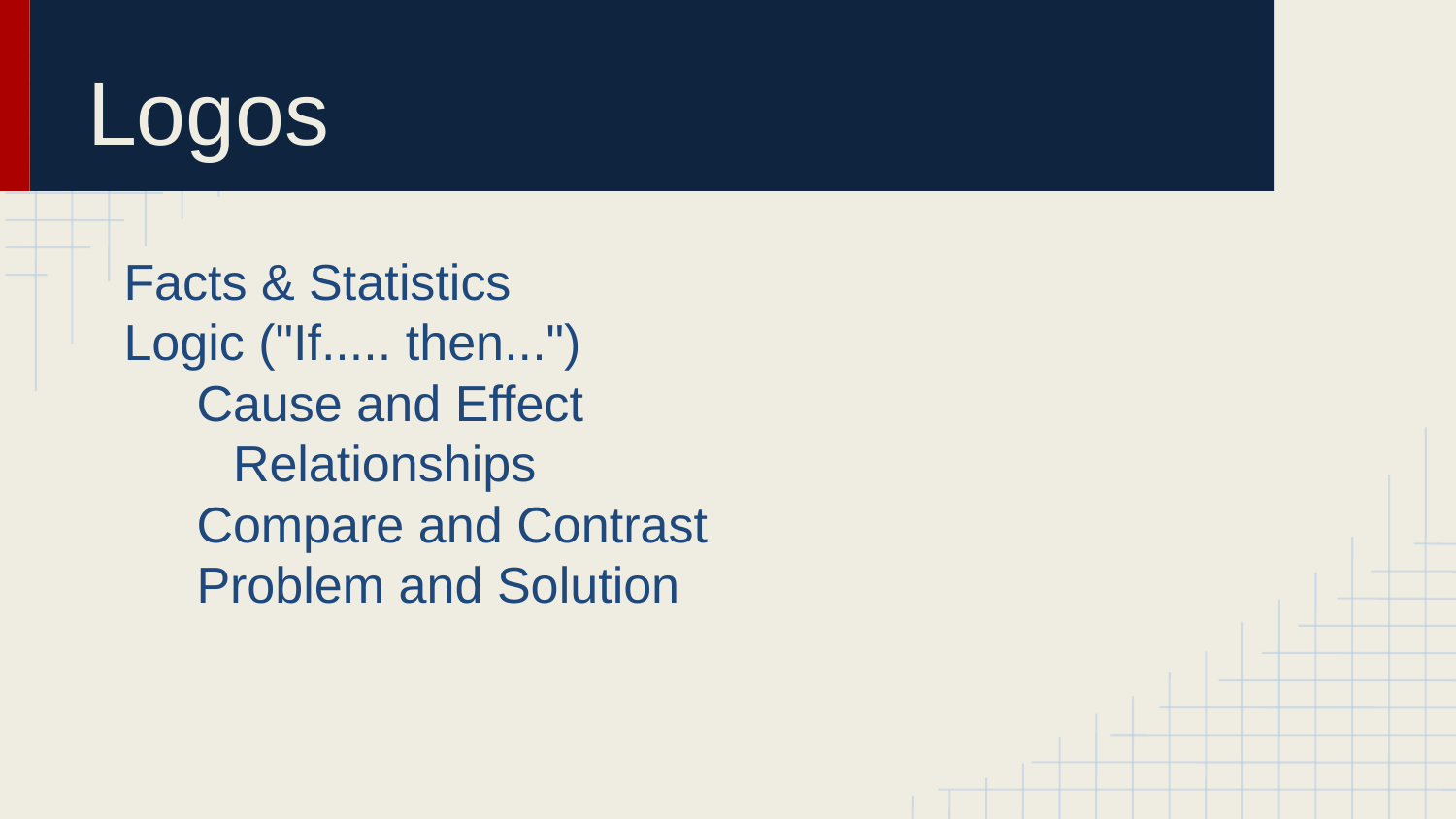

# Logos
Facts & Statistics
Logic ("If..... then...")
Cause and Effect Relationships
Compare and Contrast
Problem and Solution